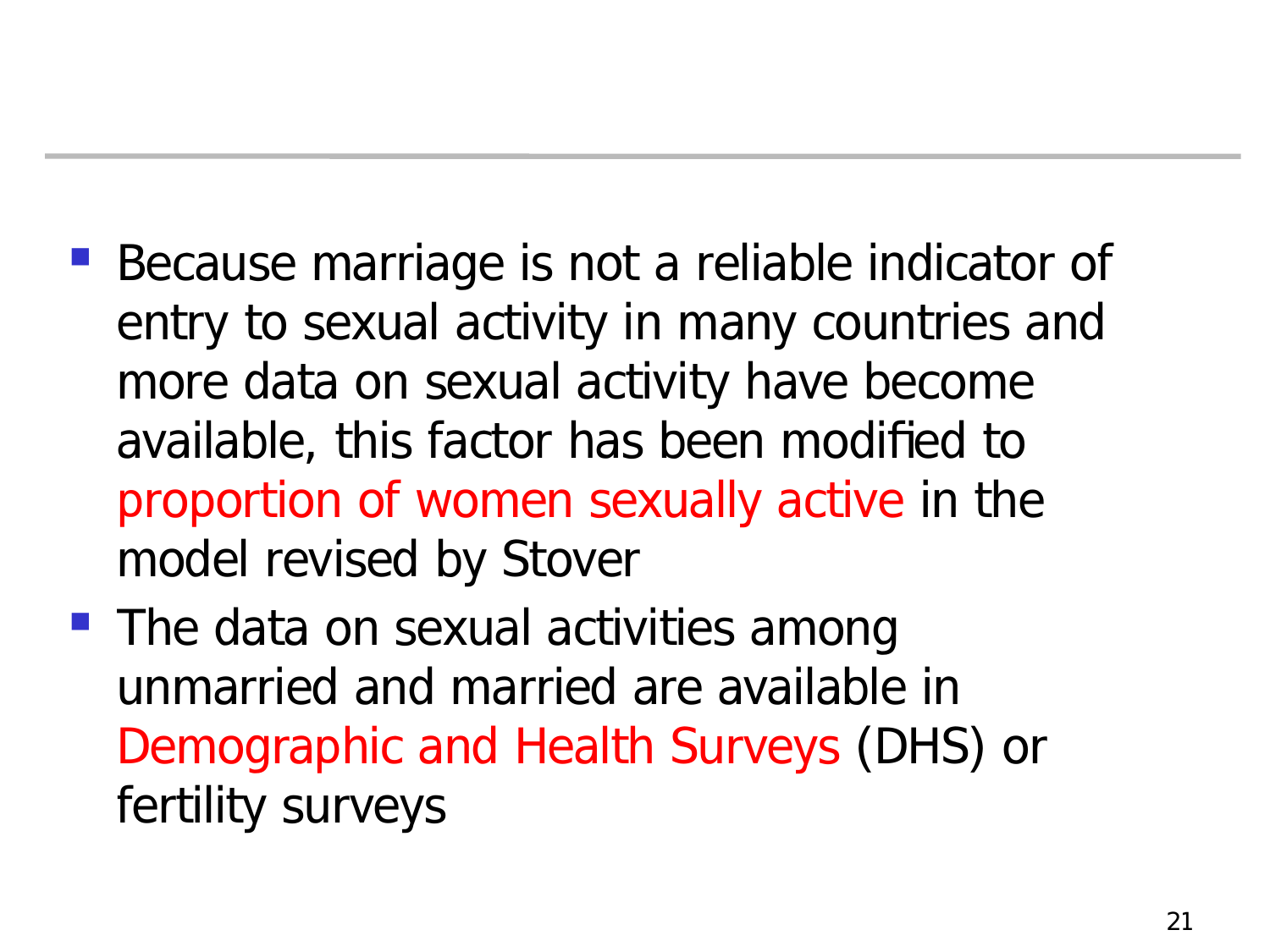

#
Because marriage is not a reliable indicator of entry to sexual activity in many countries and more data on sexual activity have become available, this factor has been modified to proportion of women sexually active in the model revised by Stover
The data on sexual activities among unmarried and married are available in Demographic and Health Surveys (DHS) or fertility surveys
21